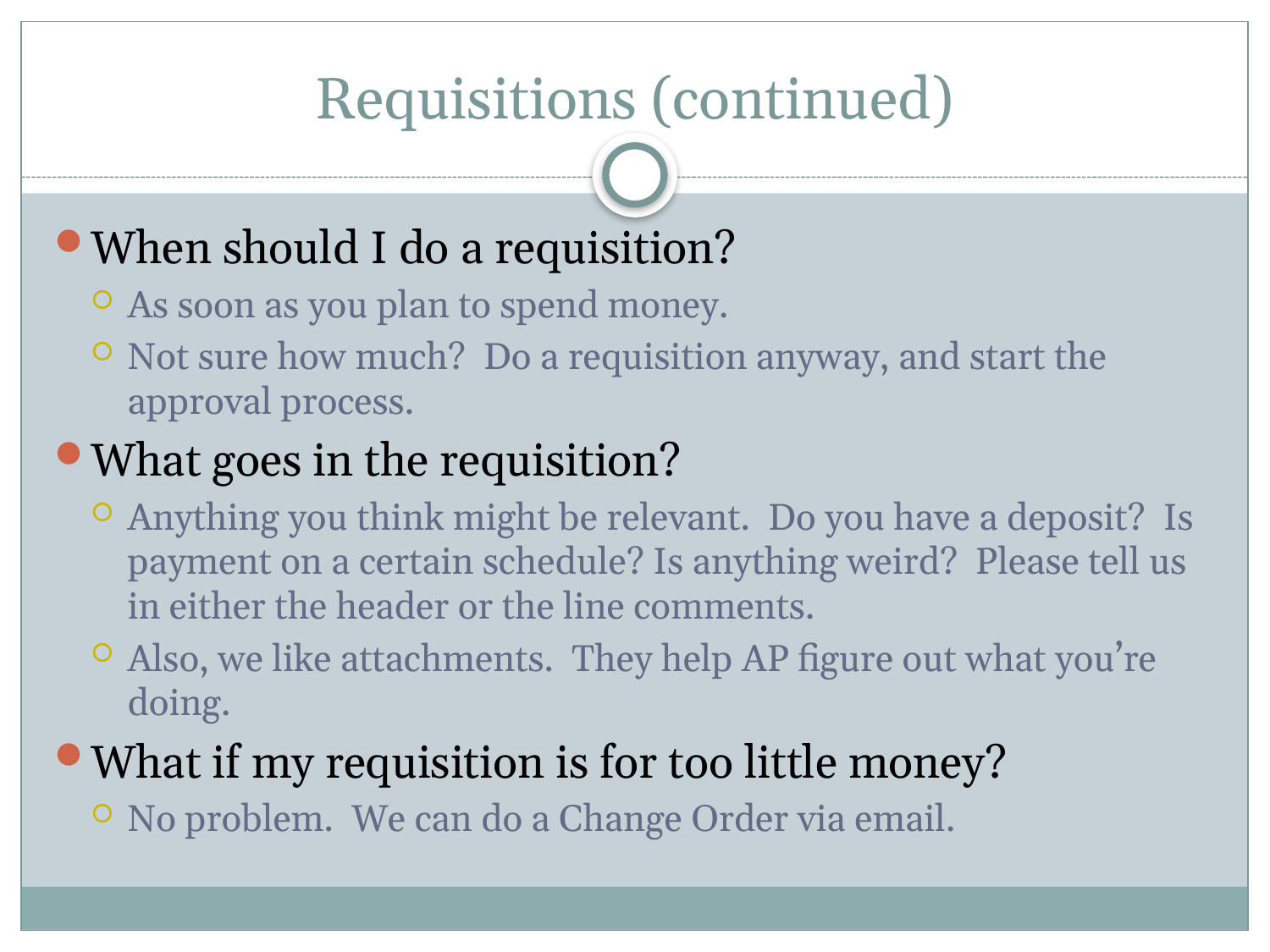

# Requisitions (continued)
When should I do a requisition?
As soon as you plan to spend money.
Not sure how much?  Do a requisition anyway, and start the approval process.
What goes in the requisition?
Anything you think might be relevant.  Do you have a deposit?  Is payment on a certain schedule? Is anything weird?  Please tell us in either the header or the line comments.
Also, we like attachments.  They help AP figure out what you’re doing.
What if my requisition is for too little money?
No problem.  We can do a Change Order via email.